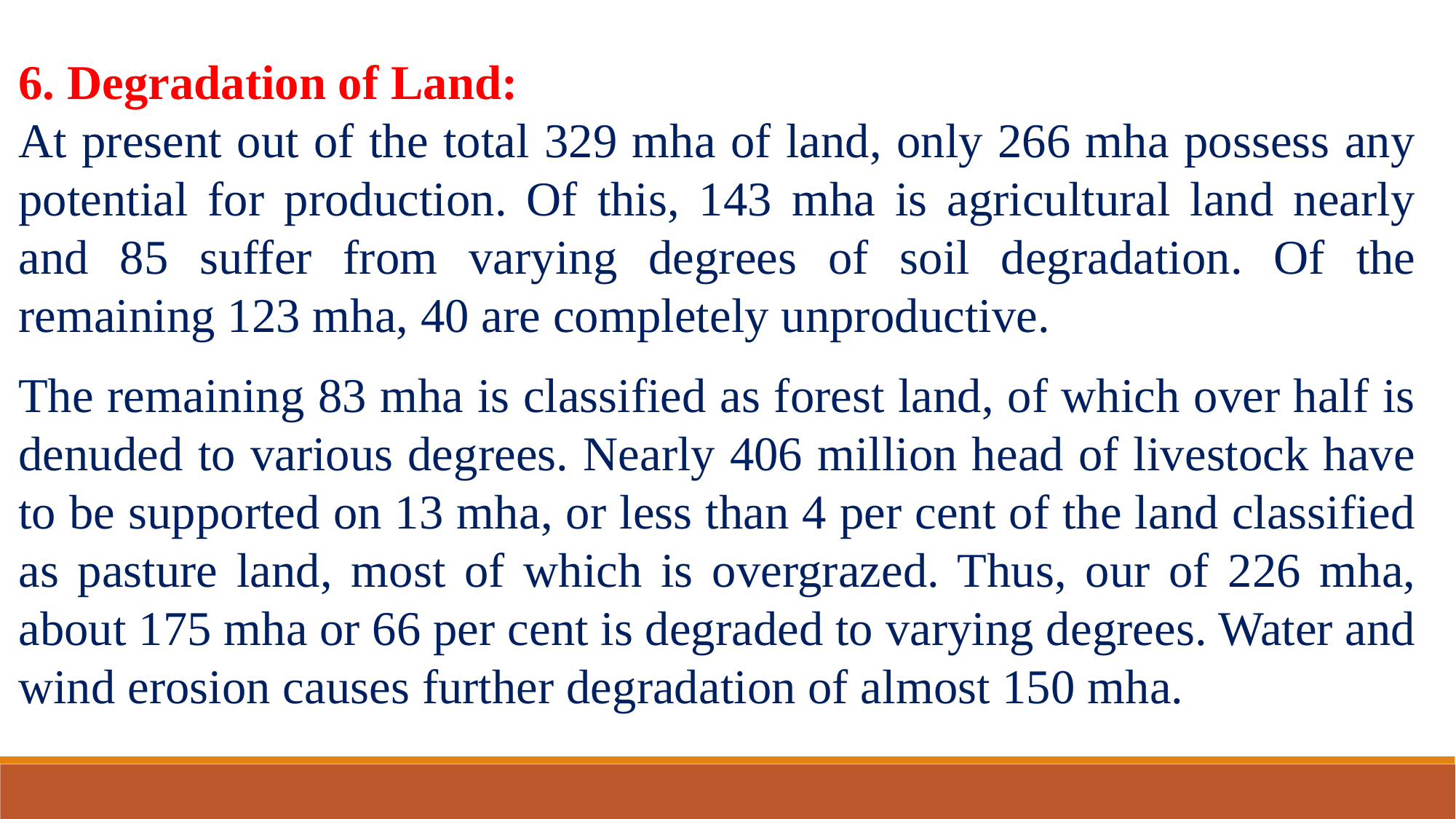

6. Degradation of Land:
At present out of the total 329 mha of land, only 266 mha possess any potential for production. Of this, 143 mha is agricultural land nearly and 85 suffer from varying degrees of soil degradation. Of the remaining 123 mha, 40 are completely unproductive.
The remaining 83 mha is classified as forest land, of which over half is denuded to various degrees. Nearly 406 million head of livestock have to be supported on 13 mha, or less than 4 per cent of the land classified as pasture land, most of which is overgrazed. Thus, our of 226 mha, about 175 mha or 66 per cent is degraded to varying degrees. Water and wind erosion causes further degradation of almost 150 mha.